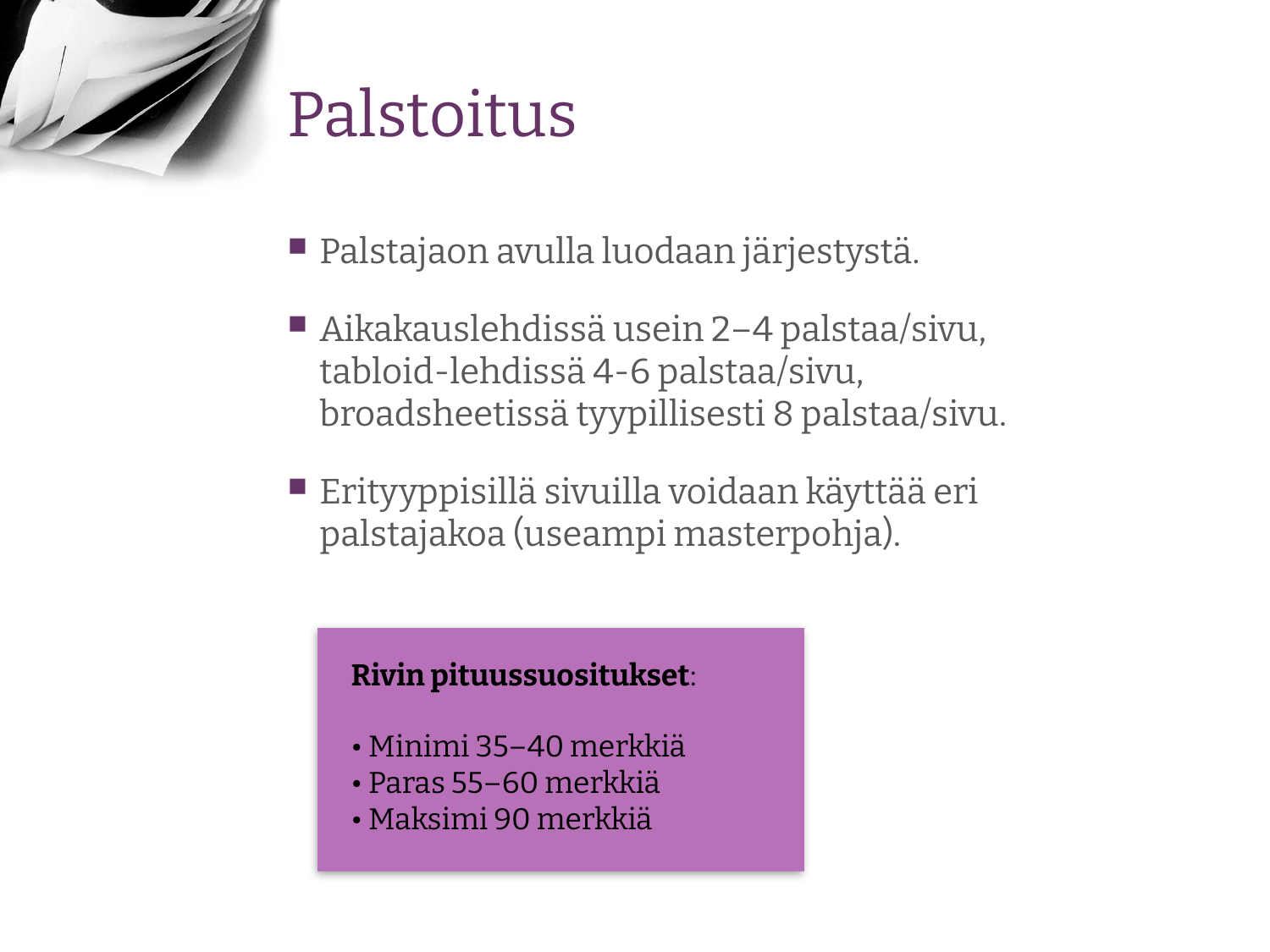

# Palstoitus
Palstajaon avulla luodaan järjestystä.
Aikakauslehdissä usein 2–4 palstaa/sivu, tabloid-lehdissä 4-6 palstaa/sivu, broadsheetissä tyypillisesti 8 palstaa/sivu.
Erityyppisillä sivuilla voidaan käyttää eri palstajakoa (useampi masterpohja).

Rivin pituussuositukset:

• Minimi 35–40 merkkiä
• Paras 55–60 merkkiä
• Maksimi 90 merkkiä